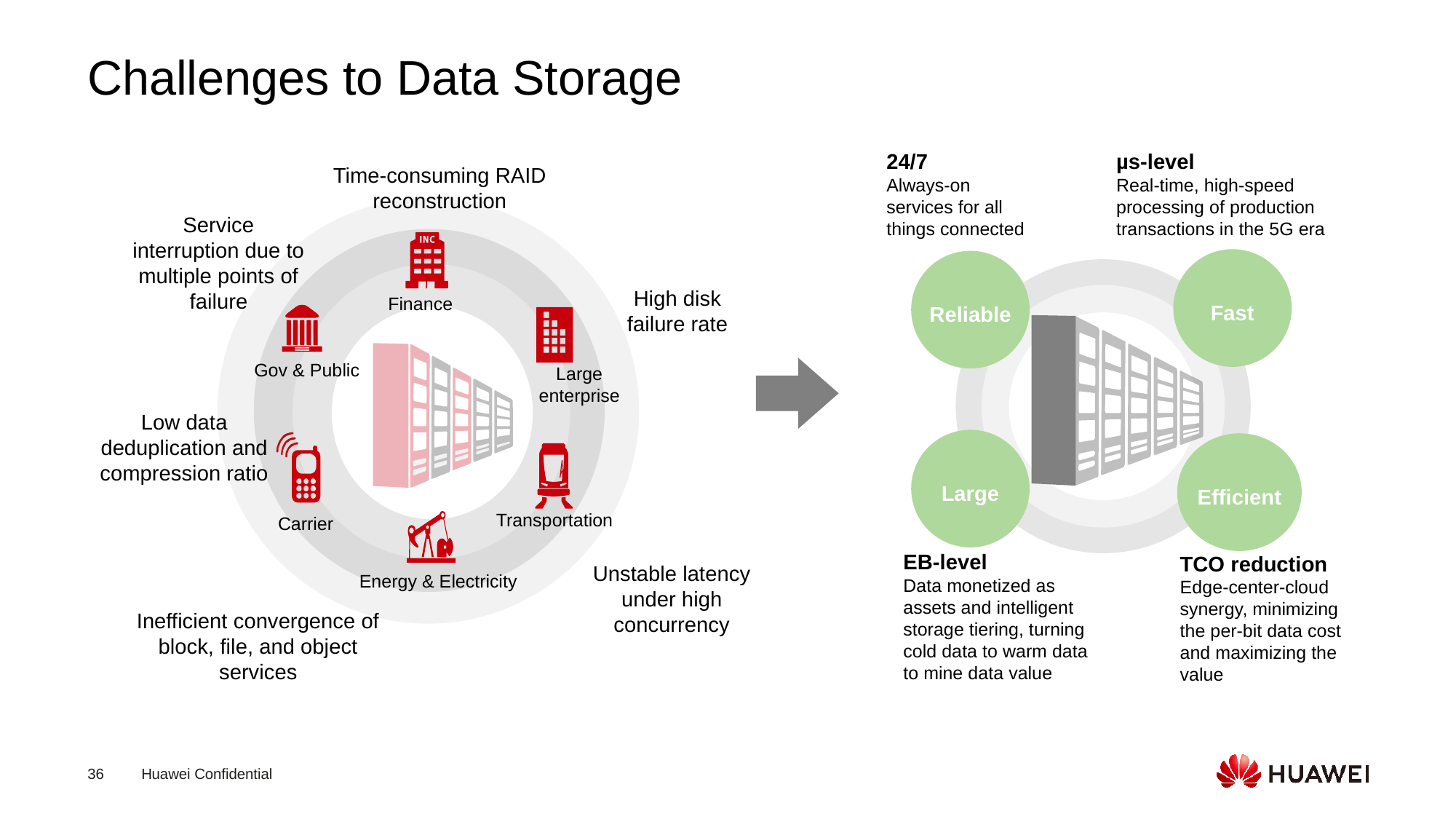

# Challenges to Data Storage
24/7
Always-on services for all things connected
µs-level
Real-time, high-speed processing of production transactions in the 5G era
Fast
Reliable

Large
Efficient
EB-level
Data monetized as assets and intelligent storage tiering, turning cold data to warm data to mine data value

TCO reduction
Edge-center-cloud synergy, minimizing the per-bit data cost and maximizing the value

Time-consuming RAID reconstruction

Finance

Gov & Public

Large enterprise

Transportation
Carrier

Energy & Electricity
Service interruption due to multiple points of failure
High disk failure rate

Low data deduplication and compression ratio
Unstable latency under high concurrency
Inefficient convergence of block, file, and object services